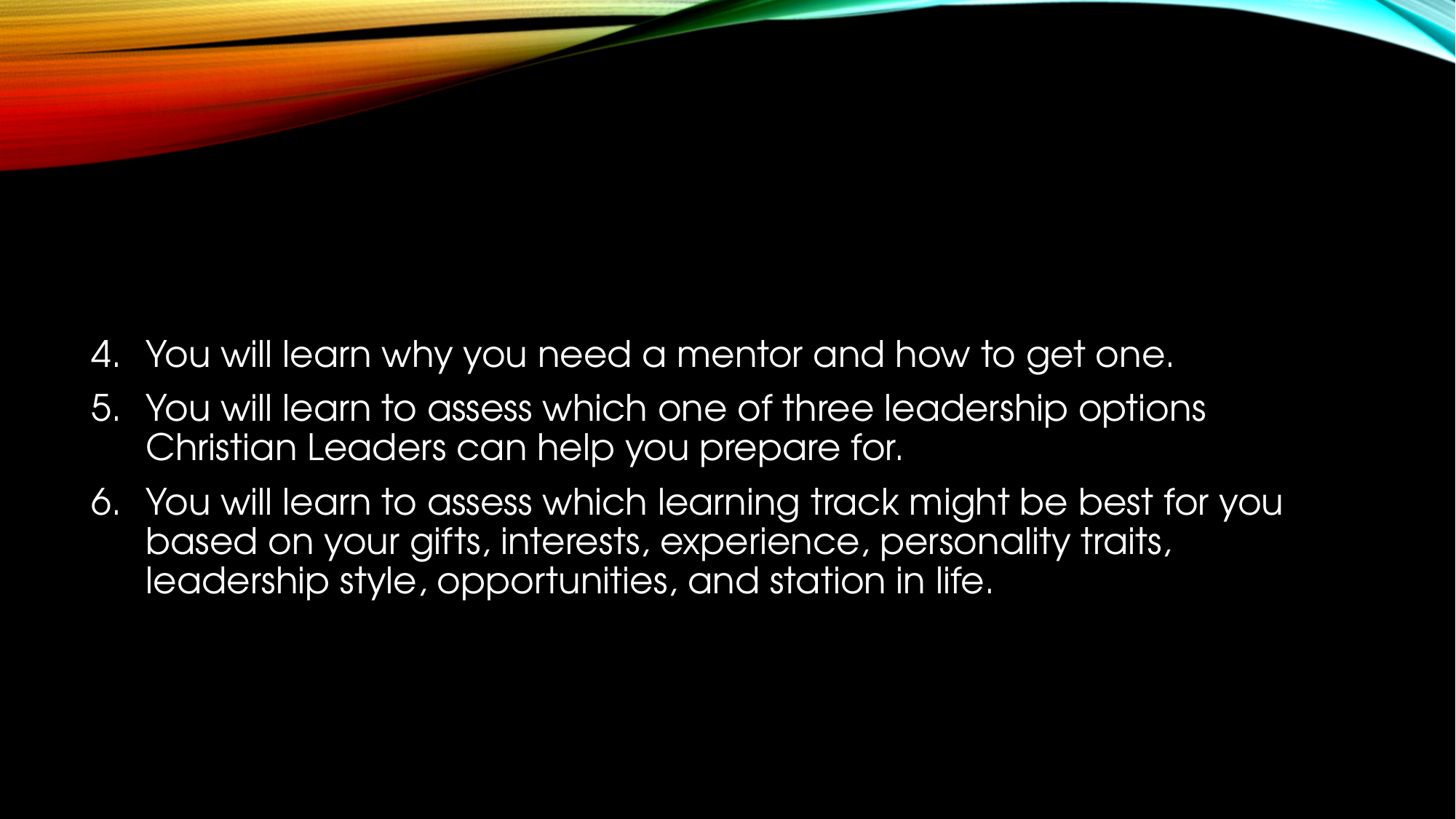

#
You will learn why you need a mentor and how to get one.
You will learn to assess which one of three leadership options Christian Leaders can help you prepare for.
You will learn to assess which learning track might be best for you based on your gifts, interests, experience, personality traits, leadership style, opportunities, and station in life.